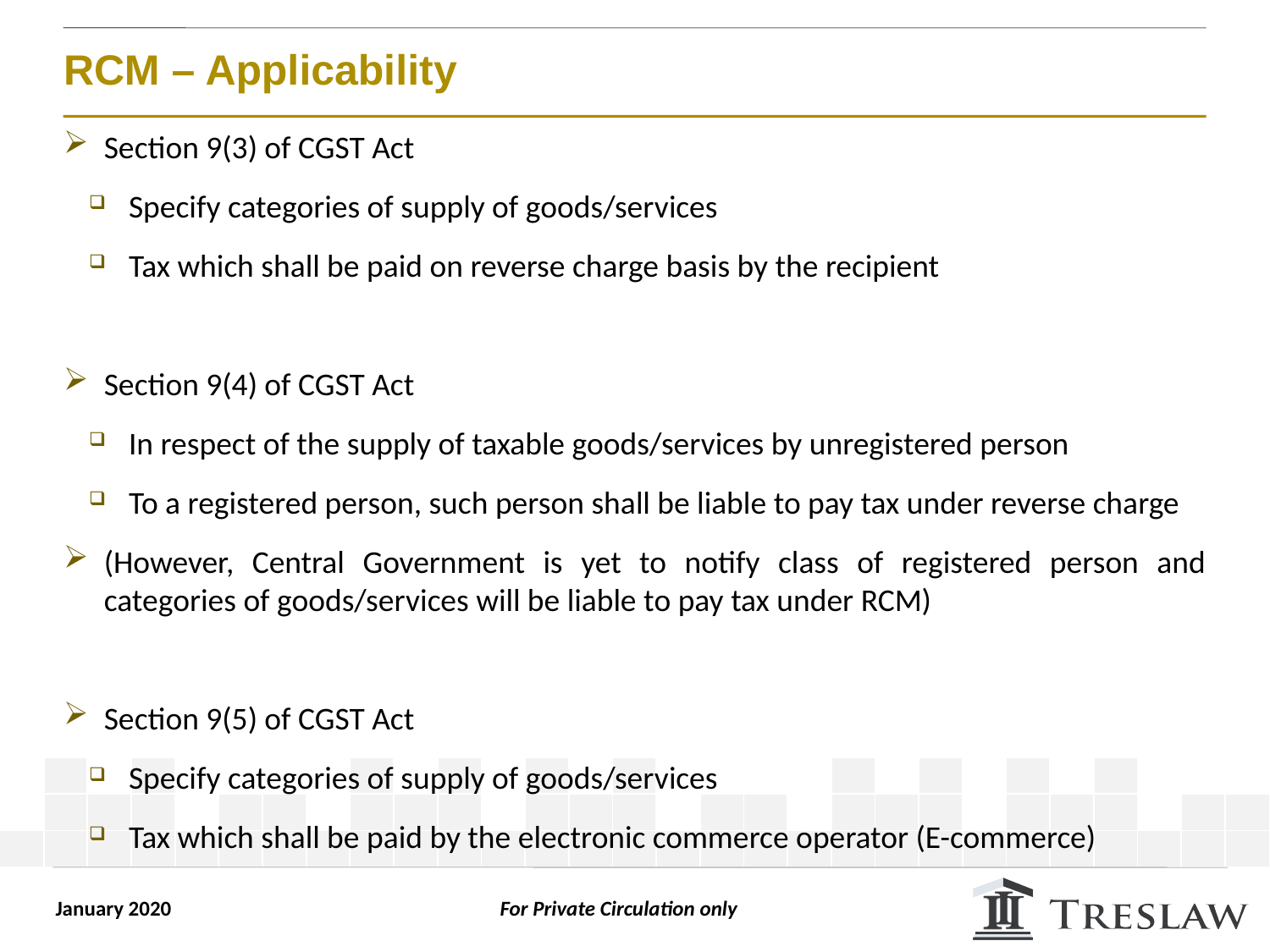

# RCM – Applicability
Section 9(3) of CGST Act
Specify categories of supply of goods/services
Tax which shall be paid on reverse charge basis by the recipient

Section 9(4) of CGST Act
In respect of the supply of taxable goods/services by unregistered person
To a registered person, such person shall be liable to pay tax under reverse charge
(However, Central Government is yet to notify class of registered person and categories of goods/services will be liable to pay tax under RCM)

Section 9(5) of CGST Act
Specify categories of supply of goods/services
Tax which shall be paid by the electronic commerce operator (E-commerce)